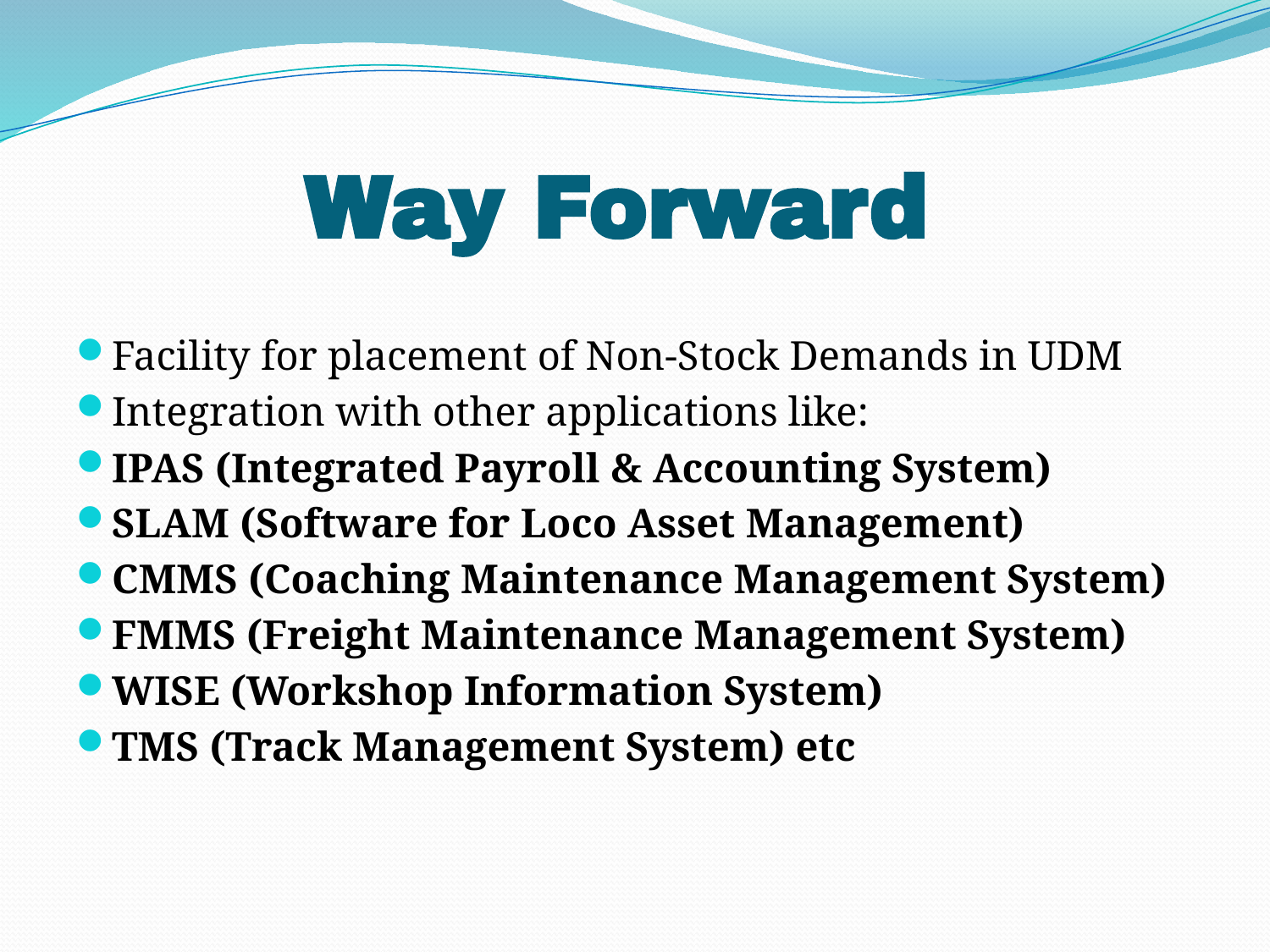

# Way Forward

Facility for placement of Non-Stock Demands in UDM
Integration with other applications like:
IPAS (Integrated Payroll & Accounting System)
SLAM (Software for Loco Asset Management)
CMMS (Coaching Maintenance Management System)
FMMS (Freight Maintenance Management System)
WISE (Workshop Information System)
TMS (Track Management System) etc